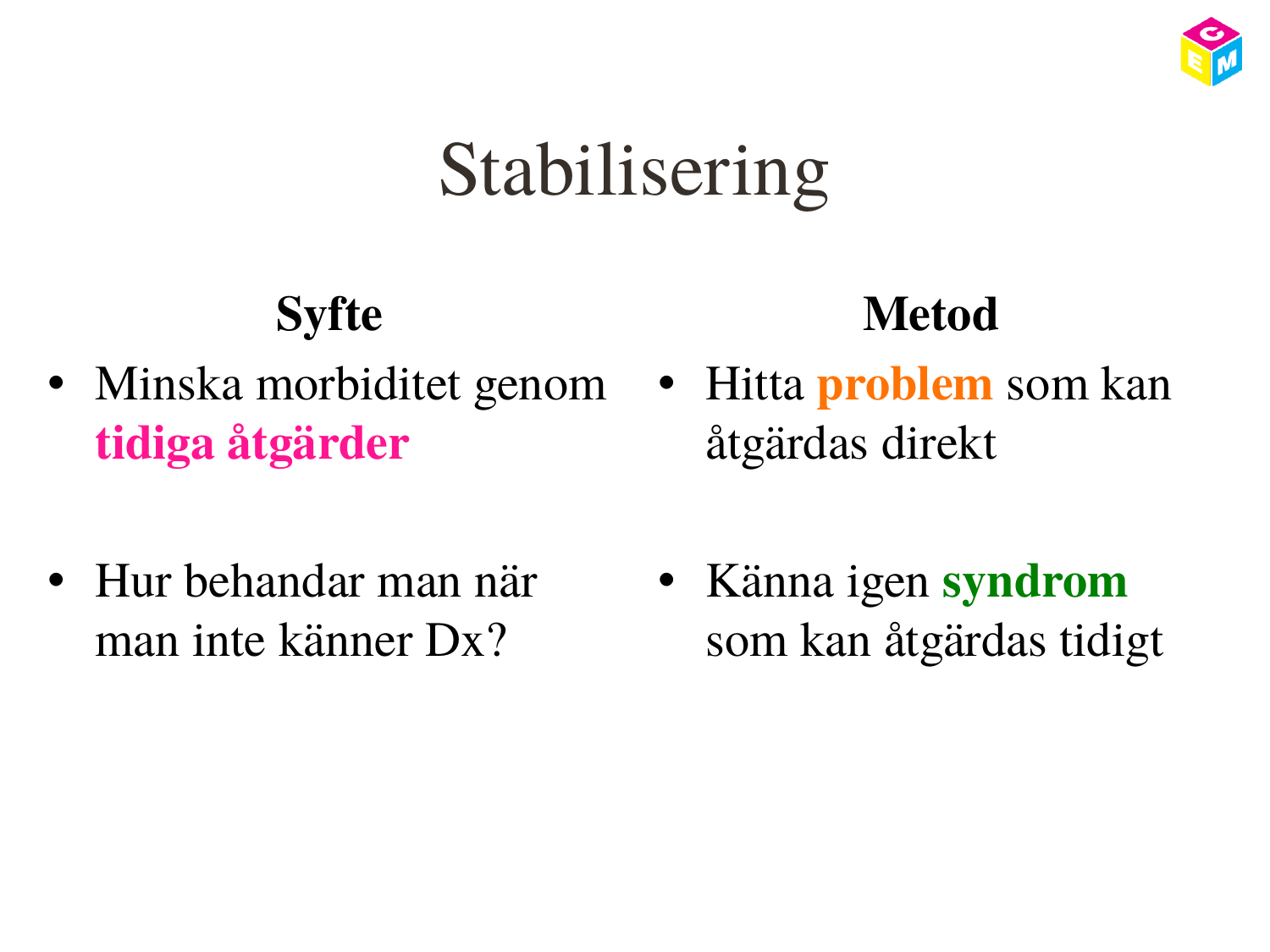

# Stabilisering
Syfte
Minska morbiditet genom tidiga åtgärder

Hur behandar man när man inte känner Dx?

Metod
Hitta problem som kan  åtgärdas direkt

Känna igen syndrom som kan åtgärdas tidigt